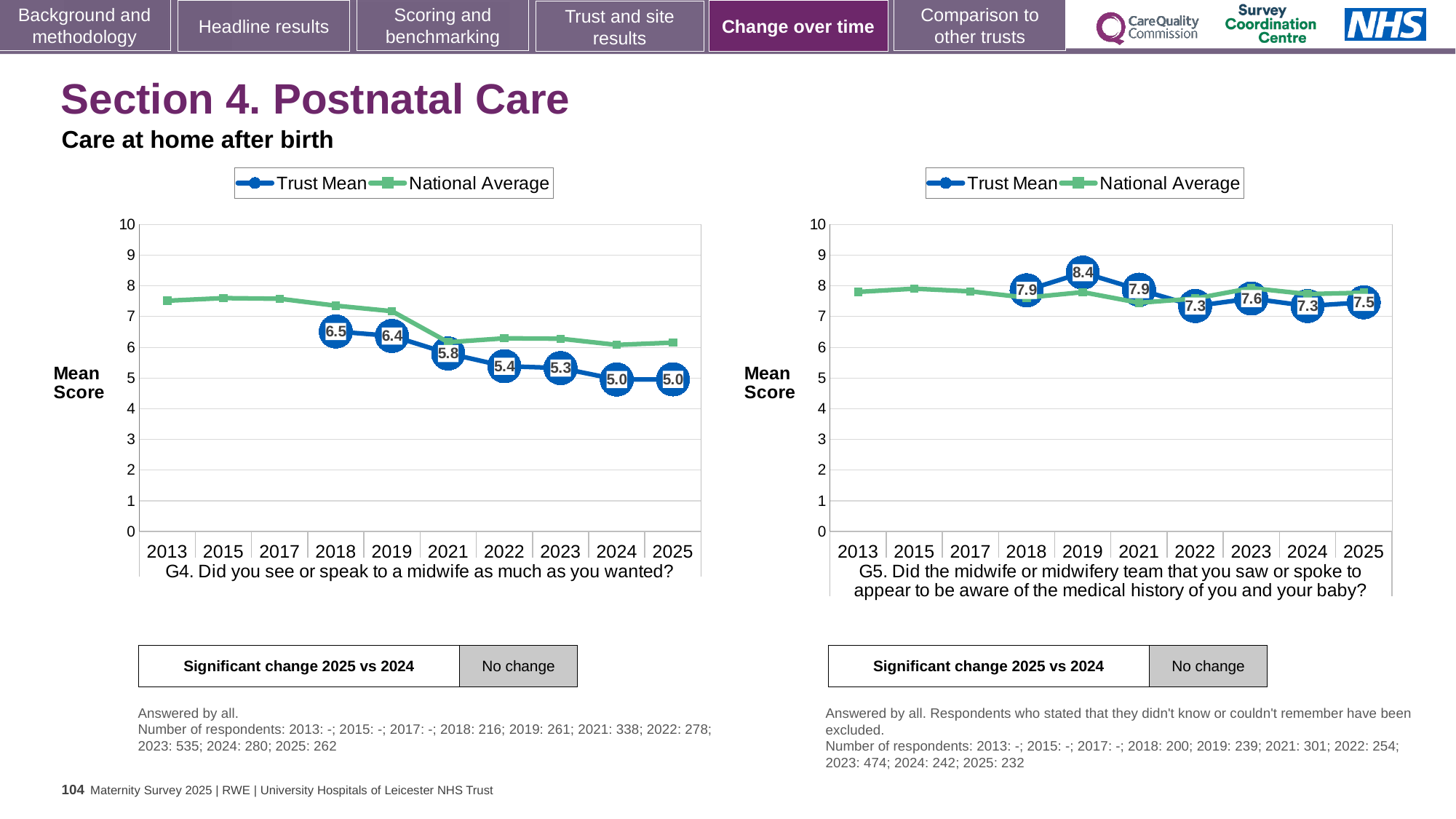

# Section 4. Postnatal Care
Care at home after birth

### Chart

| Category | Trust Mean | National Average |
|---|---|---|
| 2013 | None | 7.515580972333314 |
| 2015 | None | 7.601427912062792 |
| 2017 | None | 7.58010620655704 |
| 2018 | 6.515475251837419 | 7.354810064935795 |
| 2019 | 6.36943083807395 | 7.175228924779978 |
| 2021 | 5.799131039621916 | 6.165367048399976 |
| 2022 | 5.385497078907824 | 6.292105891967137 |
| 2023 | 5.323522690106596 | 6.279401313954132 |
| 2024 | 4.951841174727922 | 6.07845289652032 |
| 2025 | 4.9561696330878 | 6.153022507697577 |

### Chart

| Category | Trust Mean | National Average |
|---|---|---|
| 2013 | None | 7.802225802191623 |
| 2015 | None | 7.90743851470243 |
| 2017 | None | 7.819789024011434 |
| 2018 | 7.85527789234941 | 7.616704316805158 |
| 2019 | 8.431112436873986 | 7.794212327855689 |
| 2021 | 7.875959163053698 | 7.44762572455776 |
| 2022 | 7.343492307642742 | 7.587248377463092 |
| 2023 | 7.588324929872503 | 7.926276822703995 |
| 2024 | 7.344164088045747 | 7.73212761871569 |
| 2025 | 7.464249299560304 | 7.77733803629453 |
| Significant change 2025 vs 2024 | No change |
| --- | --- |
| Significant change 2025 vs 2024 | No change |
| --- | --- |
Answered by all.
Number of respondents: 2013: -; 2015: -; 2017: -; 2018: 216; 2019: 261; 2021: 338; 2022: 278; 2023: 535; 2024: 280; 2025: 262
Answered by all. Respondents who stated that they didn't know or couldn't remember have been excluded.
Number of respondents: 2013: -; 2015: -; 2017: -; 2018: 200; 2019: 239; 2021: 301; 2022: 254; 2023: 474; 2024: 242; 2025: 232
104